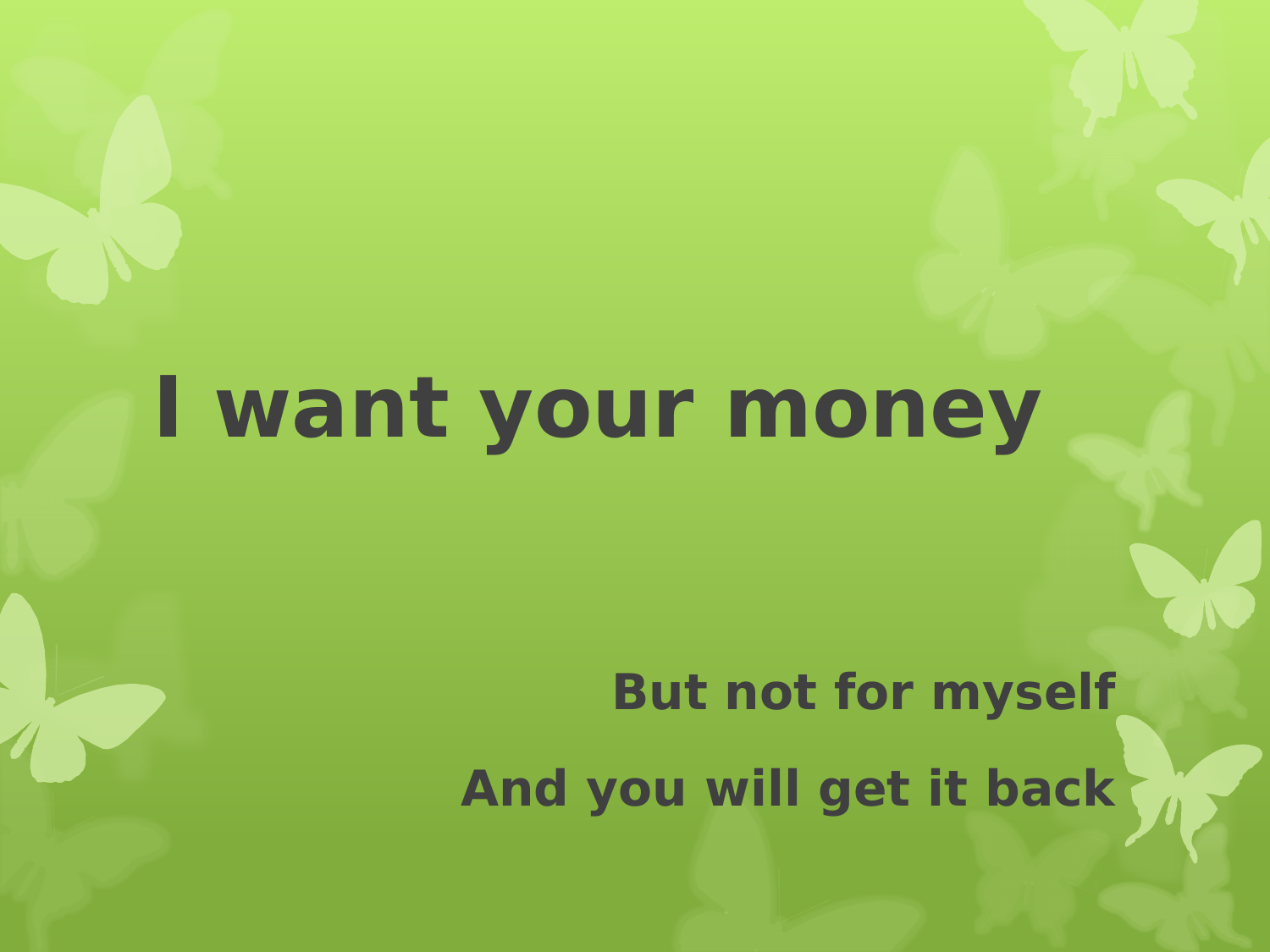

# I want your money
But not for myself
And you will get it back